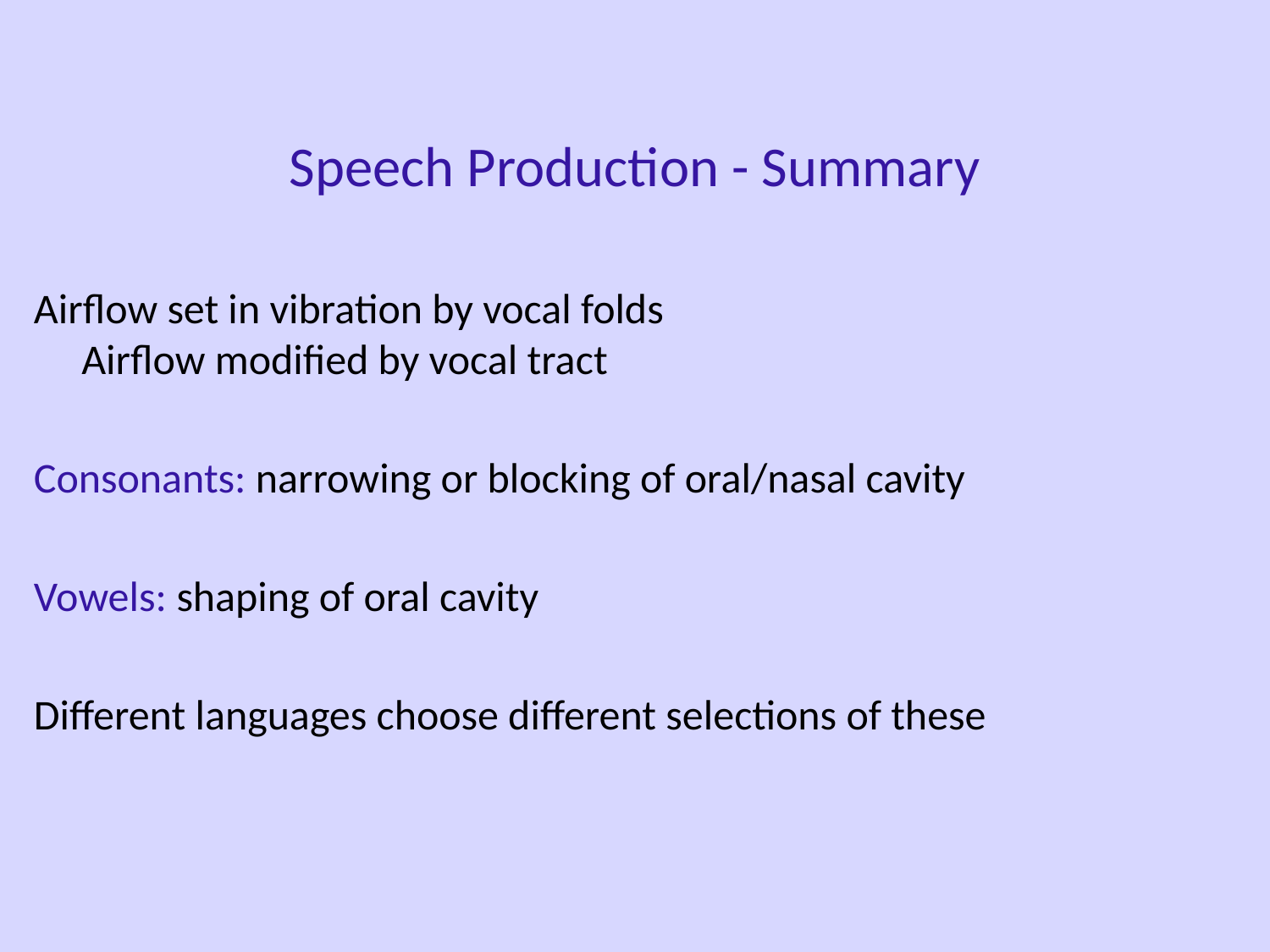

Speech Production - Summary
Airflow set in vibration by vocal folds
Airflow modified by vocal tract

Consonants: narrowing or blocking of oral/nasal cavity

Vowels: shaping of oral cavity

Different languages choose different selections of these